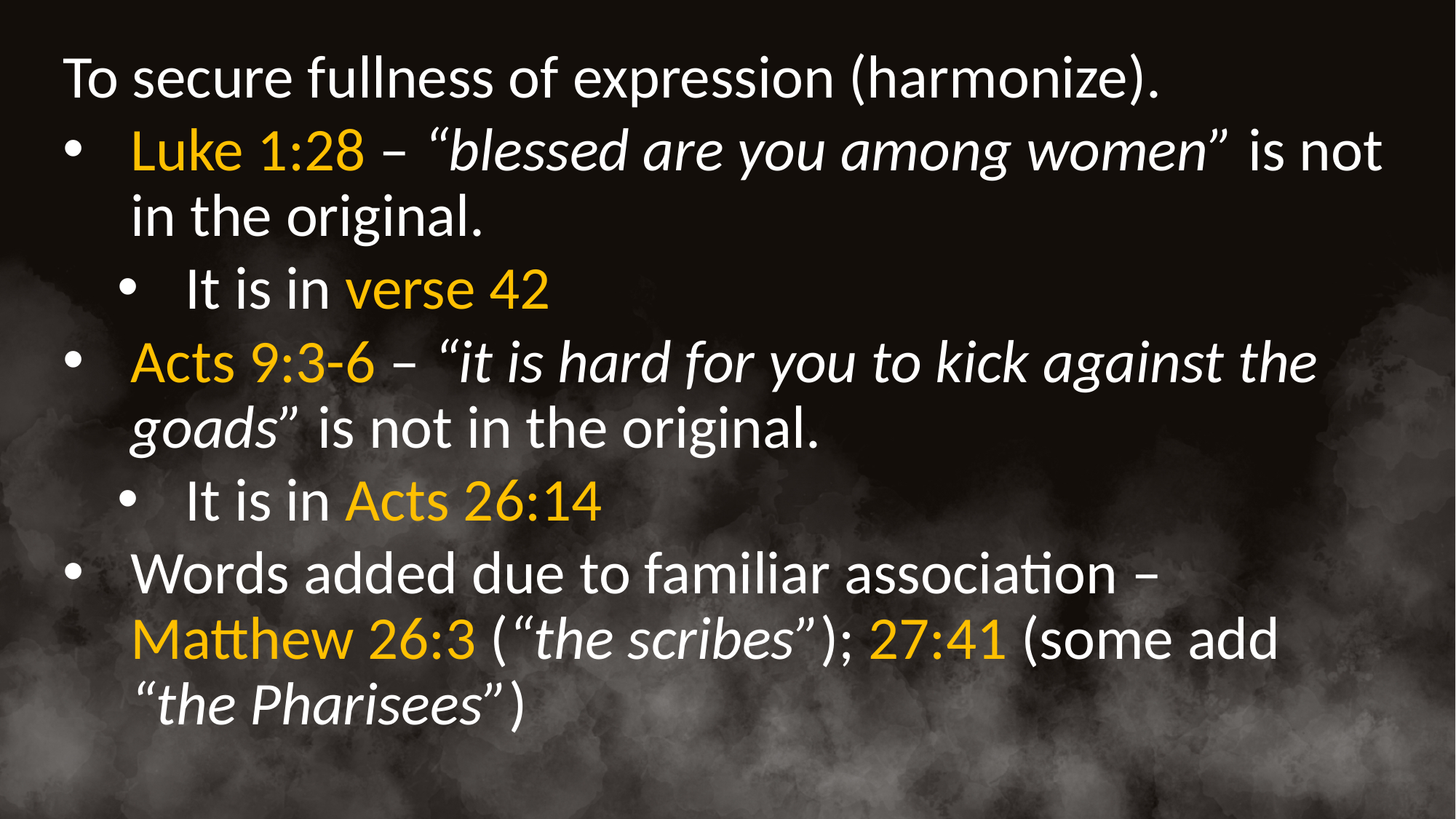

To secure fullness of expression (harmonize).
Luke 1:28 – “blessed are you among women” is not in the original.
It is in verse 42
Acts 9:3-6 – “it is hard for you to kick against the goads” is not in the original.
It is in Acts 26:14
Words added due to familiar association – Matthew 26:3 (“the scribes”); 27:41 (some add “the Pharisees”)